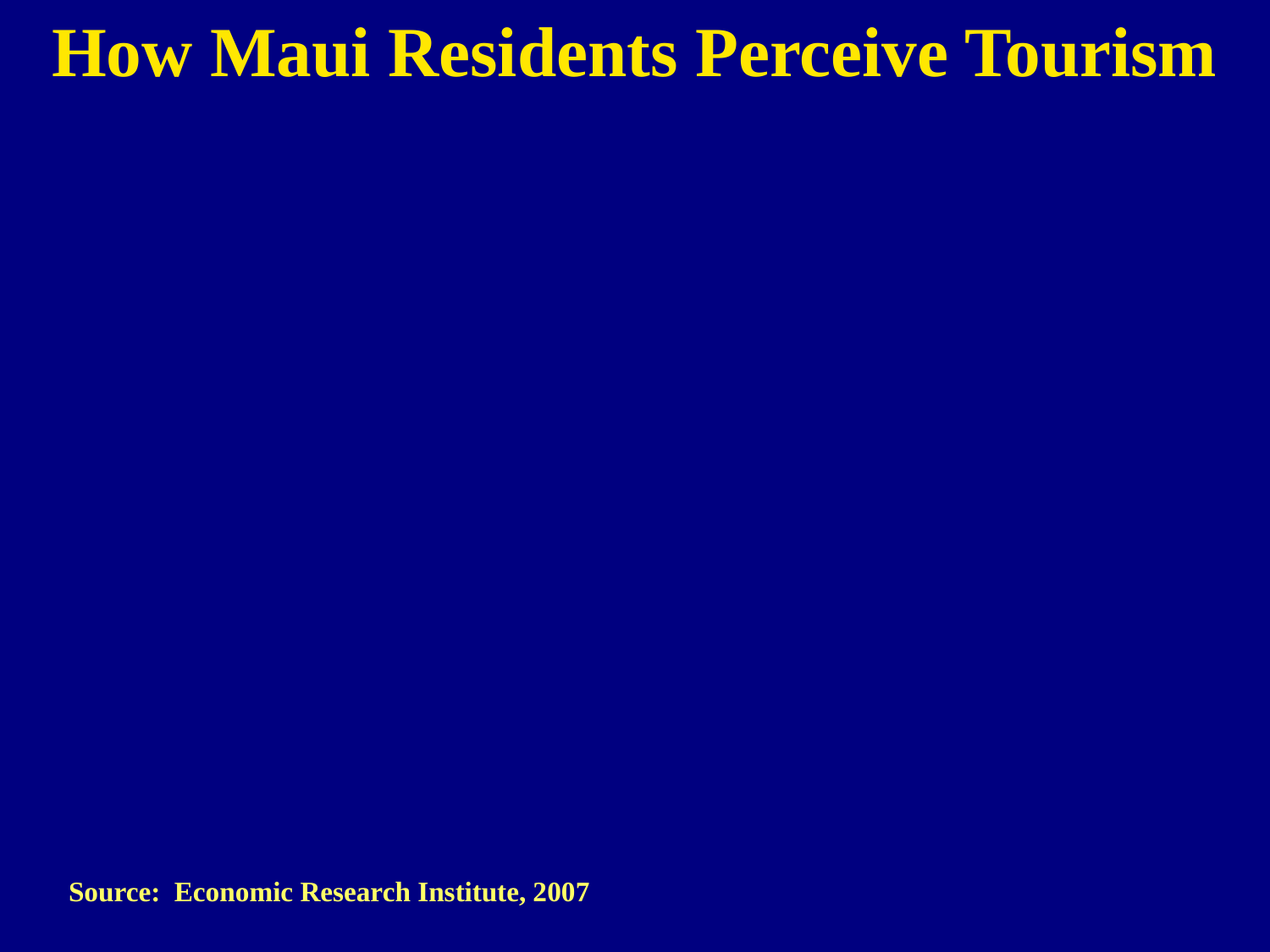

How Maui Residents Perceive Tourism

Source:  Economic Research Institute, 2007